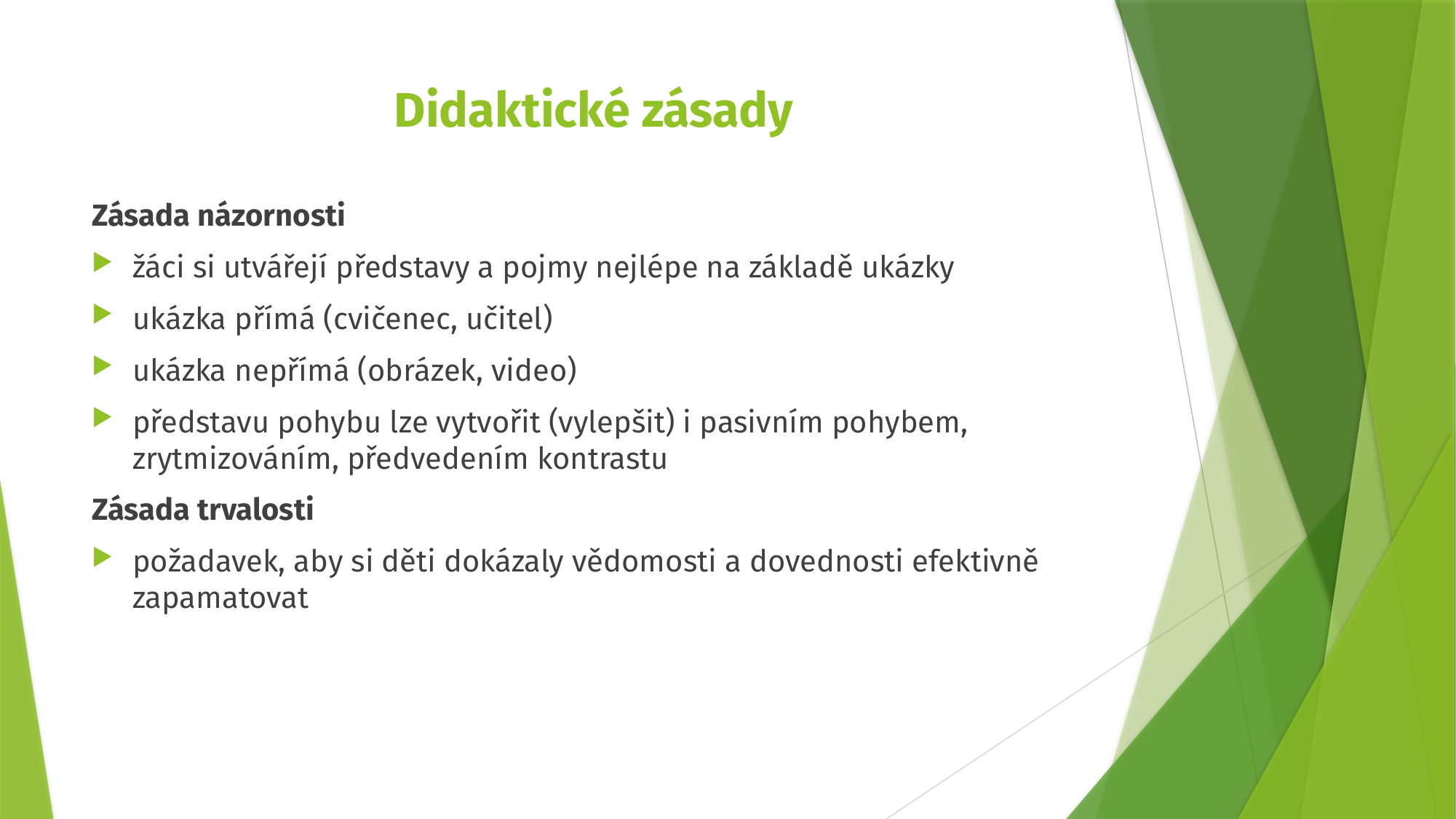

# Didaktické zásady
Zásada názornosti
žáci si utvářejí představy a pojmy nejlépe na základě ukázky
ukázka přímá (cvičenec, učitel)
ukázka nepřímá (obrázek, video)
představu pohybu lze vytvořit (vylepšit) i pasivním pohybem, zrytmizováním, předvedením kontrastu
Zásada trvalosti
požadavek, aby si děti dokázaly vědomosti a dovednosti efektivně zapamatovat